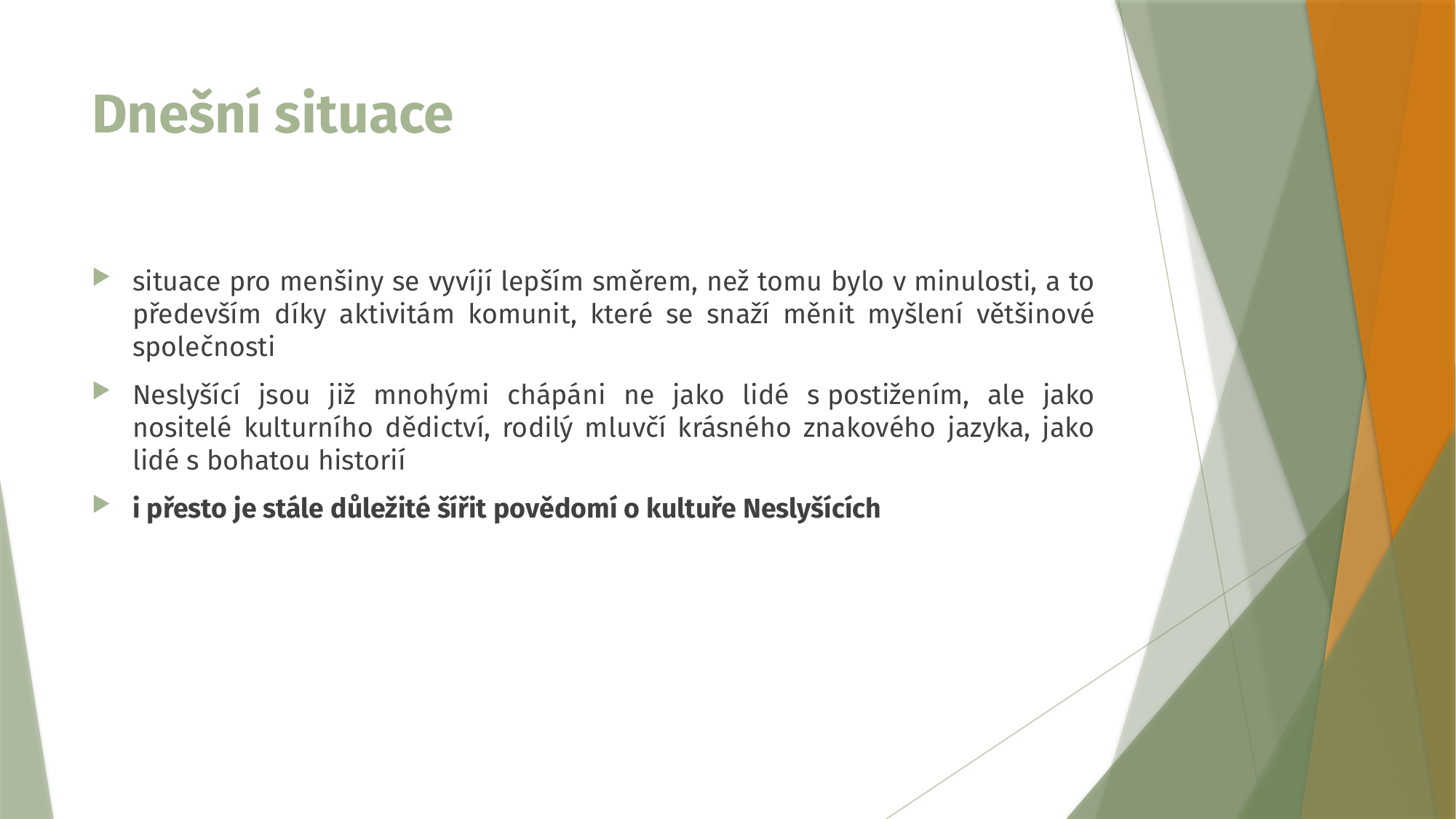

# Dnešní situace
situace pro menšiny se vyvíjí lepším směrem, než tomu bylo v minulosti, a to především díky aktivitám komunit, které se snaží měnit myšlení většinové společnosti
Neslyšící jsou již mnohými chápáni ne jako lidé s postižením, ale jako nositelé kulturního dědictví, rodilý mluvčí krásného znakového jazyka, jako lidé s bohatou historií
i přesto je stále důležité šířit povědomí o kultuře Neslyšících